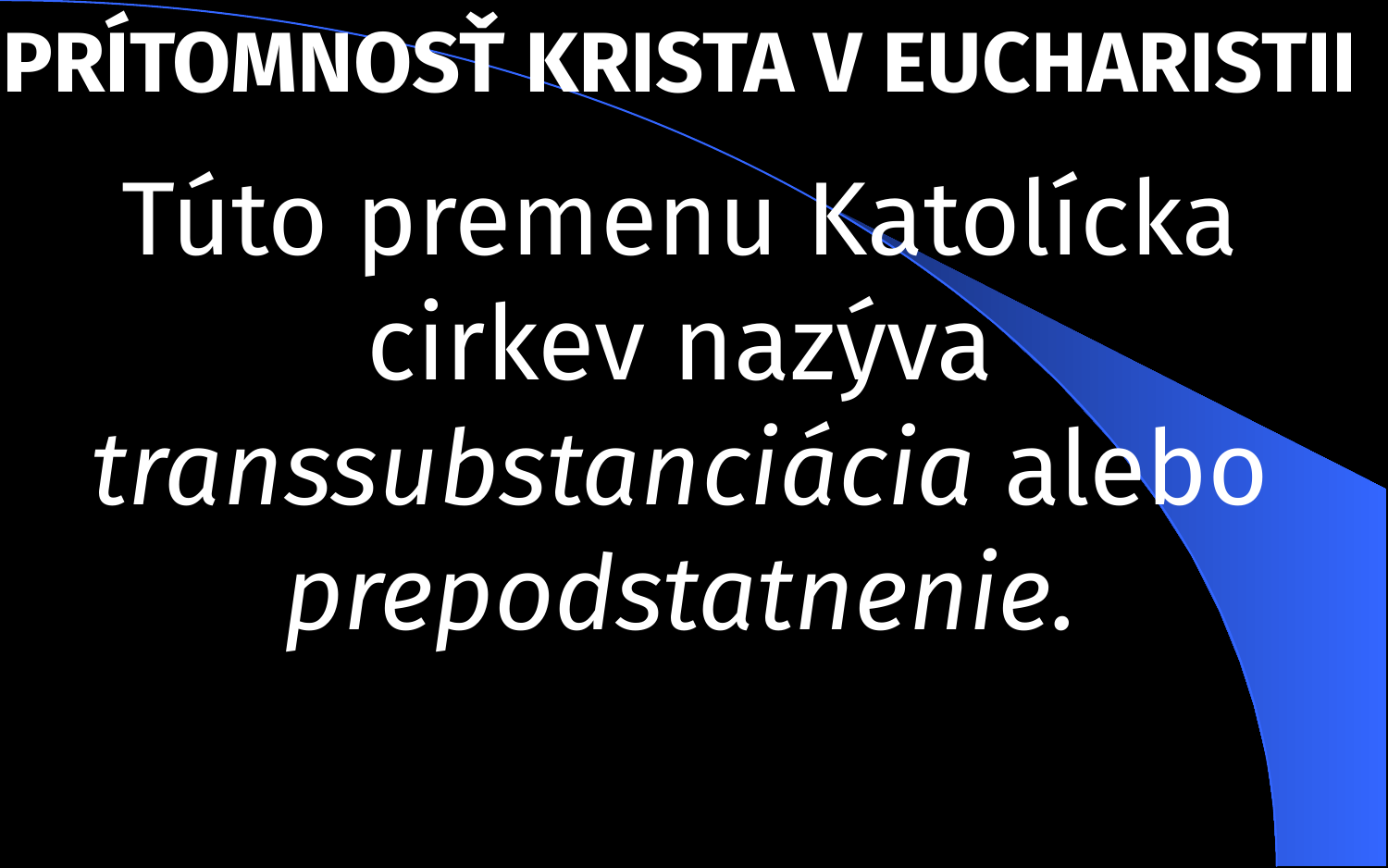

PRÍTOMNOSŤ KRISTA V EUCHARISTII

Túto premenu Katolícka cirkev nazýva transsubstanciácia alebo prepodstatnenie.